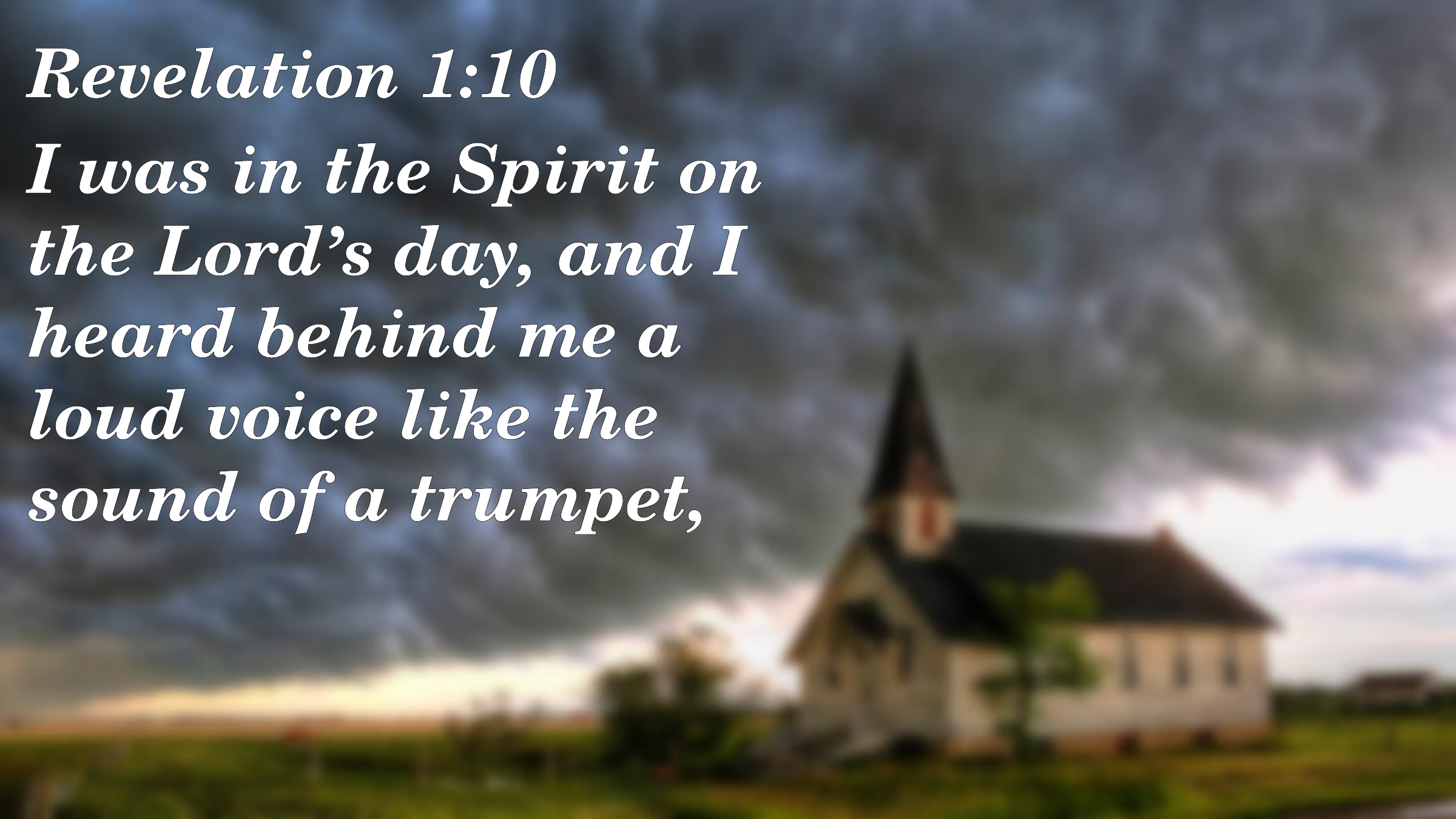

Revelation 1:10
I was in the Spirit on the Lord’s day, and I heard behind me a loud voice like the sound of a trumpet,